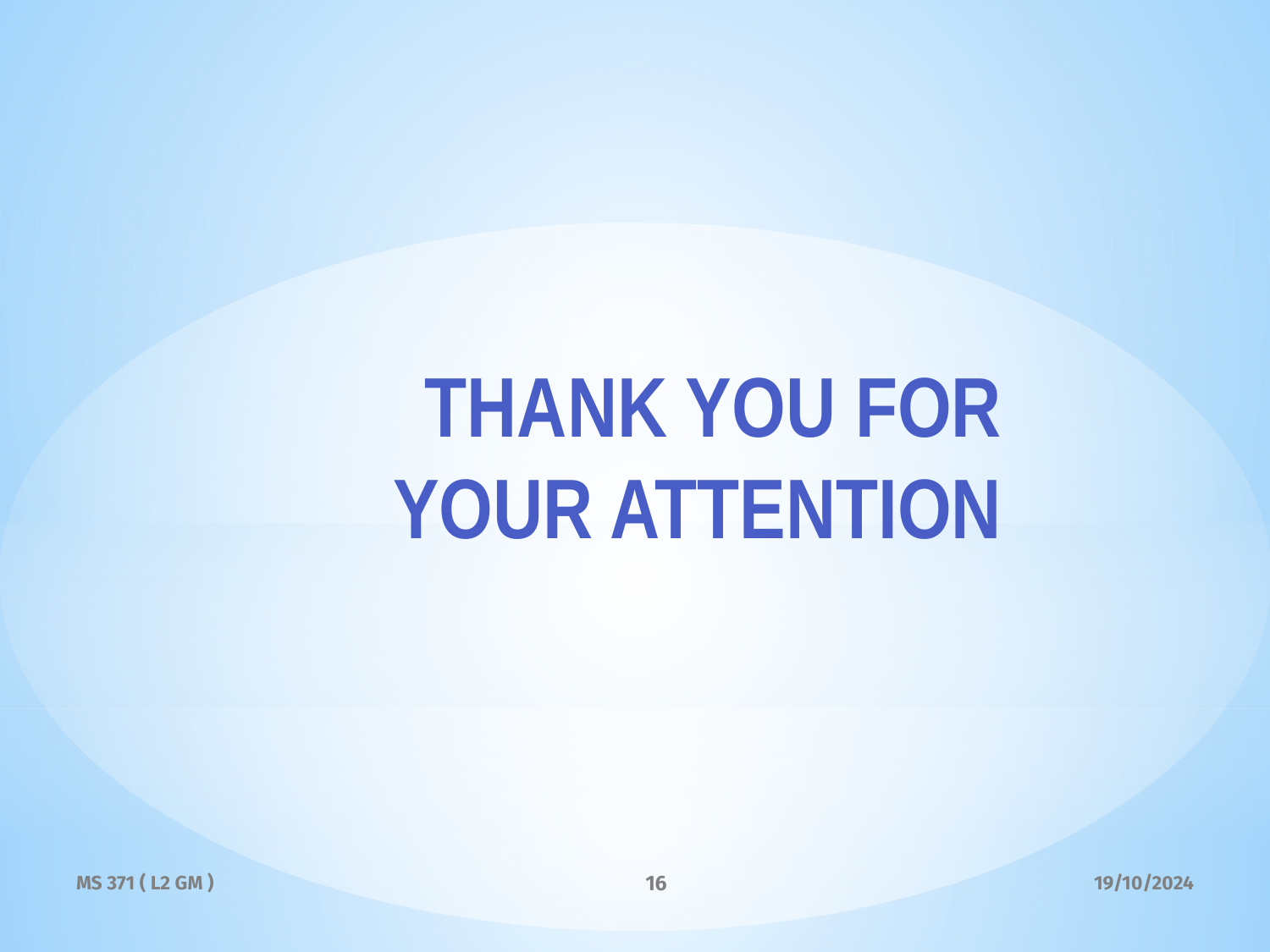

# THANK YOU FOR YOUR ATTENTION
MS 371 ( L2 GM )
16
19/10/2024